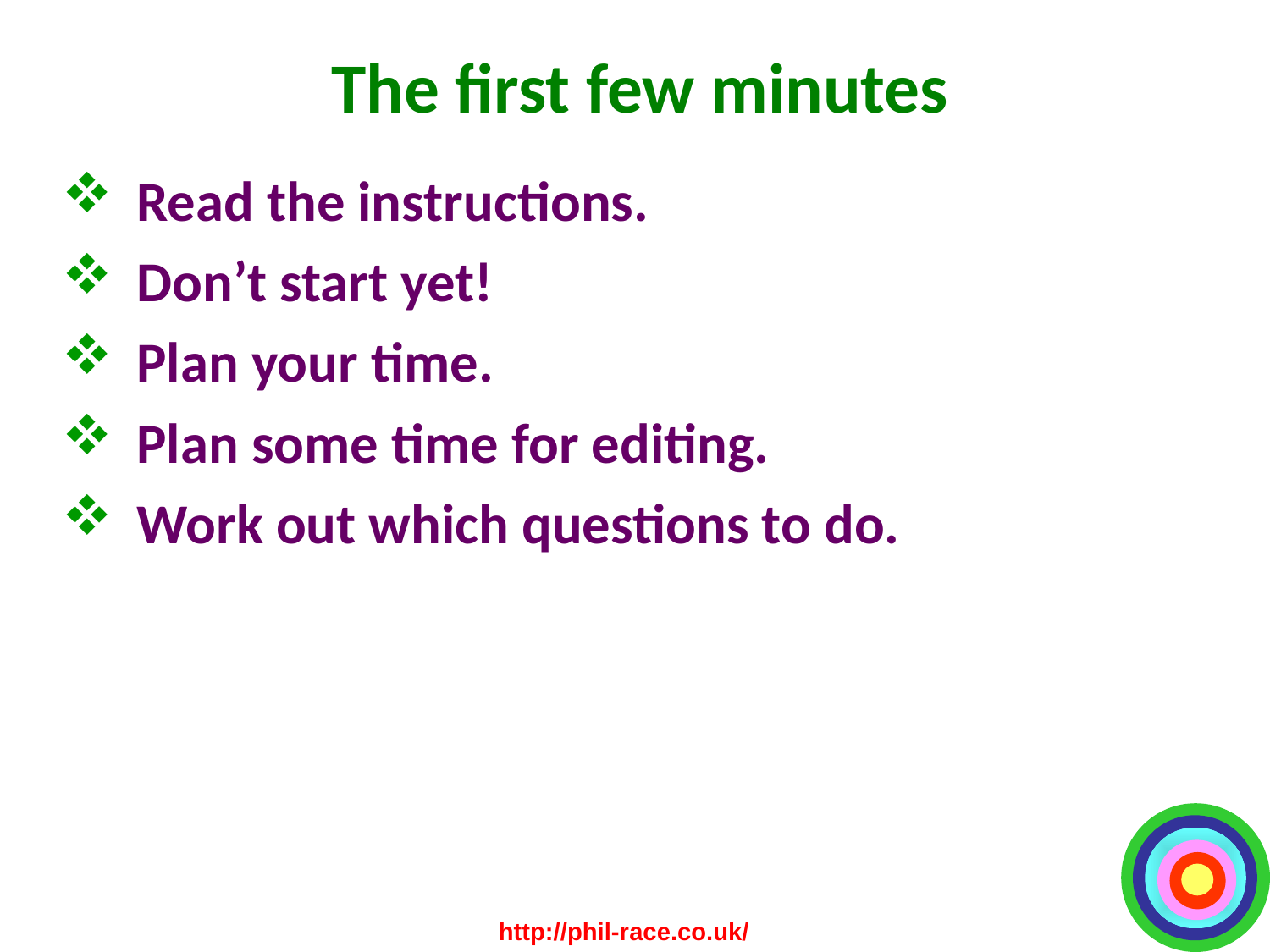

# The first few minutes
Read the instructions.
Don’t start yet!
Plan your time.
Plan some time for editing.
Work out which questions to do.